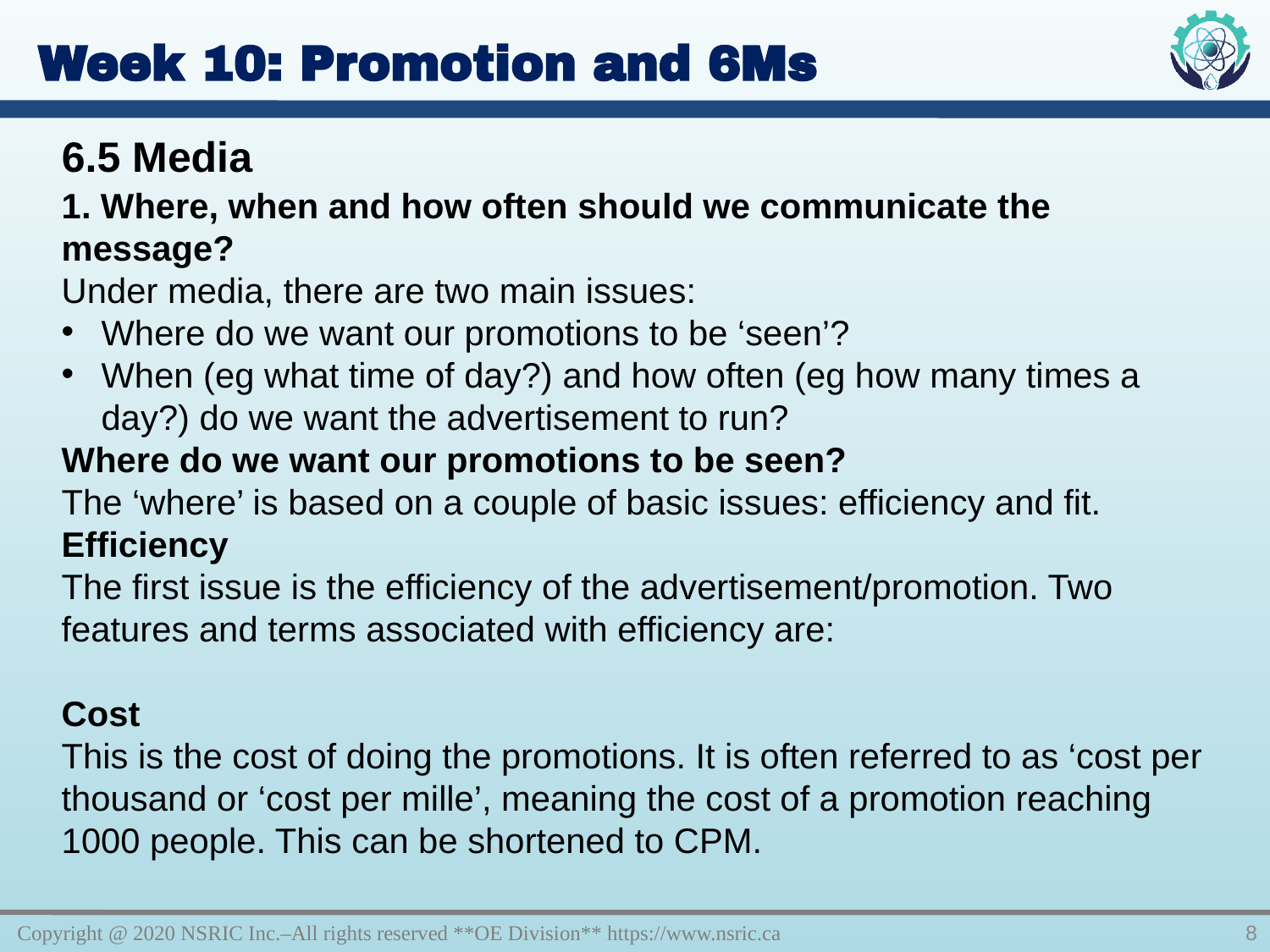

Week 10: Promotion and 6Ms
6.5 Media
1. Where, when and how often should we communicate the message?
Under media, there are two main issues:
Where do we want our promotions to be ‘seen’?
When (eg what time of day?) and how often (eg how many times a day?) do we want the advertisement to run?
Where do we want our promotions to be seen?
The ‘where’ is based on a couple of basic issues: efficiency and fit.
Efficiency
The first issue is the efficiency of the advertisement/promotion. Two features and terms associated with efficiency are:

Cost
This is the cost of doing the promotions. It is often referred to as ‘cost per thousand or ‘cost per mille’, meaning the cost of a promotion reaching 1000 people. This can be shortened to CPM.
Copyright @ 2020 NSRIC Inc.–All rights reserved **OE Division** https://www.nsric.ca
8